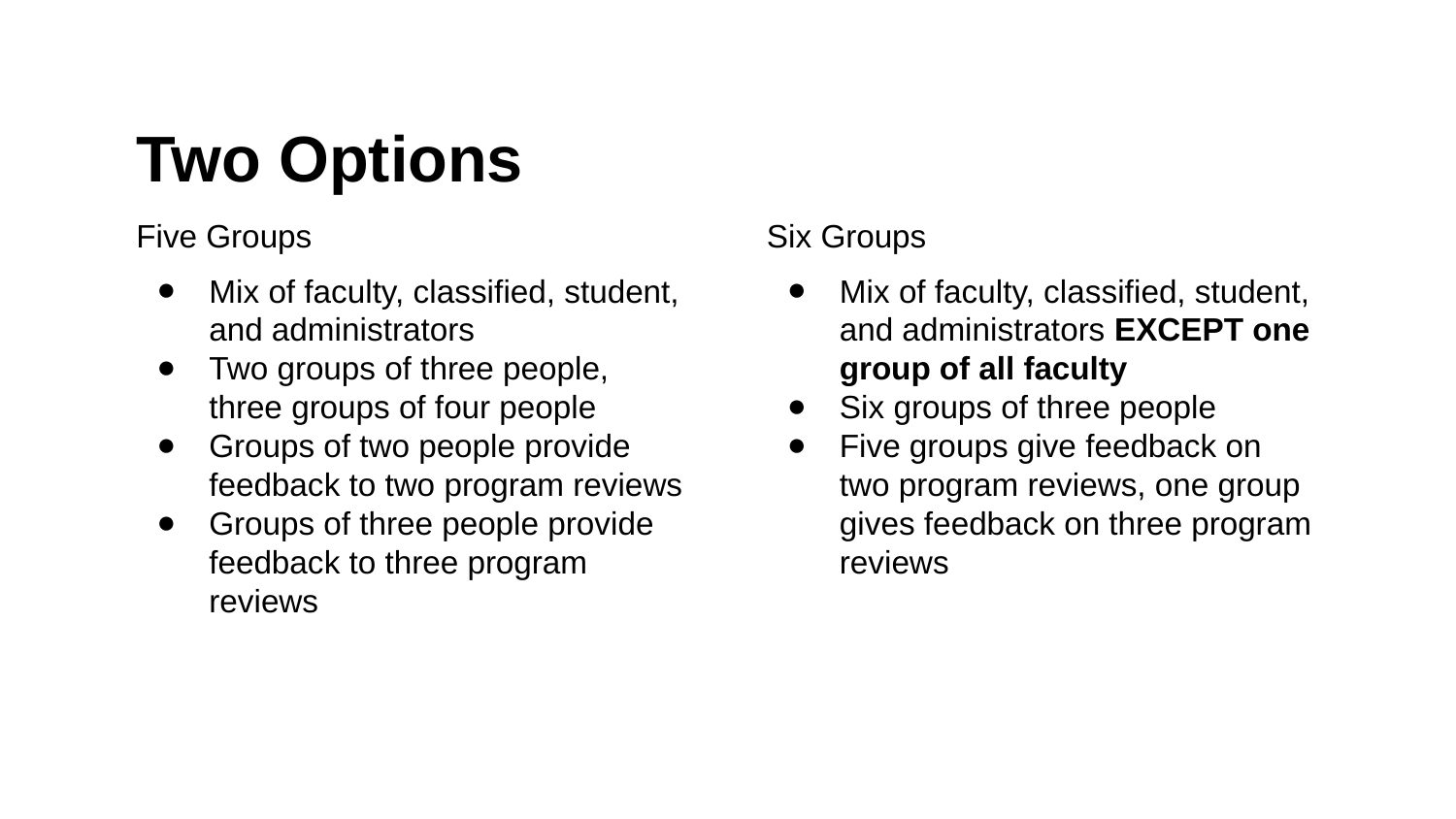

# Two Options
Five Groups
Mix of faculty, classified, student, and administrators
Two groups of three people, three groups of four people
Groups of two people provide feedback to two program reviews
Groups of three people provide feedback to three program reviews
Six Groups
Mix of faculty, classified, student, and administrators EXCEPT one group of all faculty
Six groups of three people
Five groups give feedback on two program reviews, one group gives feedback on three program reviews